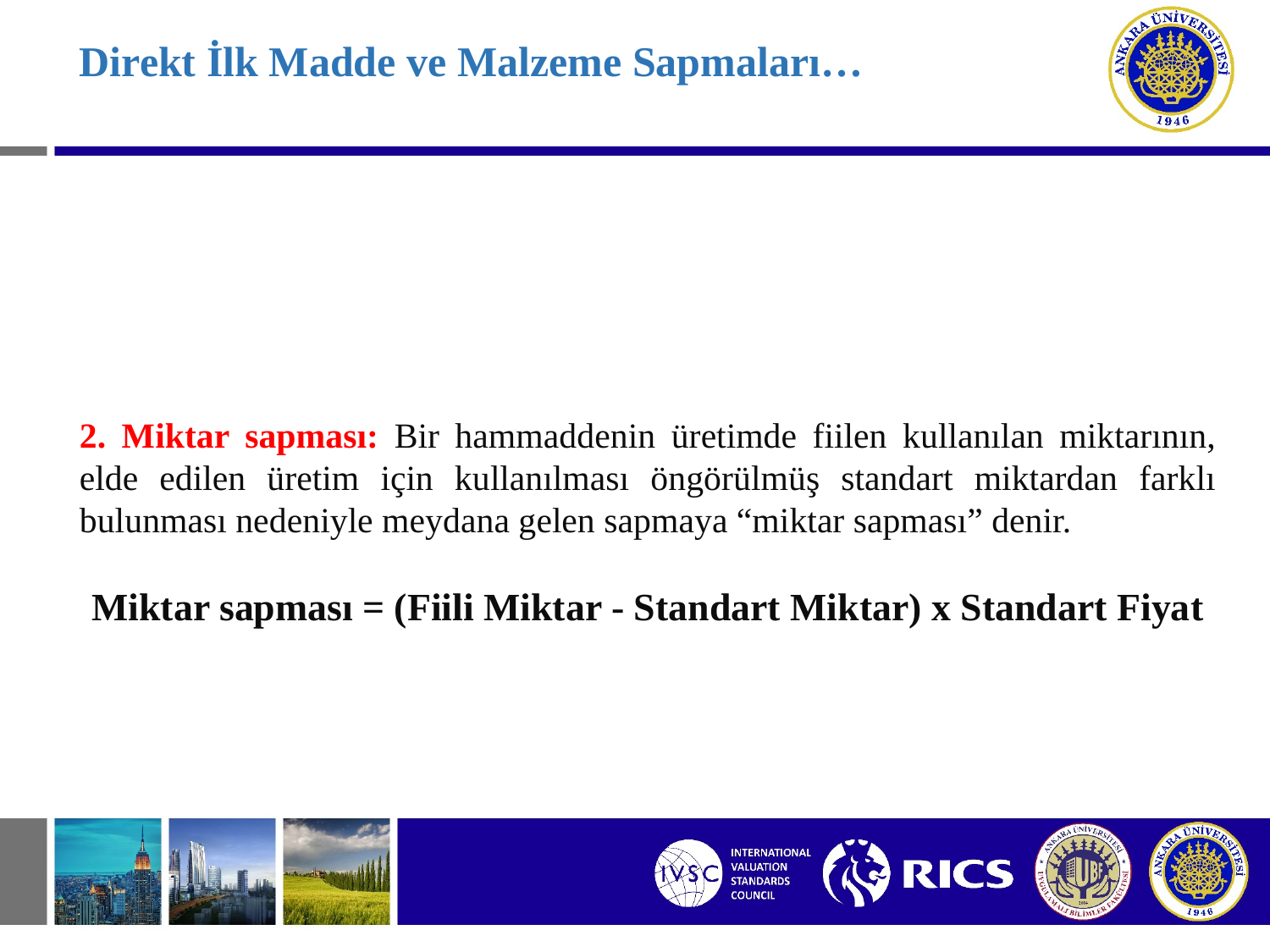

# Direkt İlk Madde ve Malzeme Sapmaları…
2. Miktar sapması: Bir hammaddenin üretimde fiilen kullanılan miktarının, elde edilen üretim için kullanılması öngörülmüş standart miktardan farklı bulunması nedeniyle meydana gelen sapmaya “miktar sapması” denir.

Miktar sapması = (Fiili Miktar - Standart Miktar) x Standart Fiyat